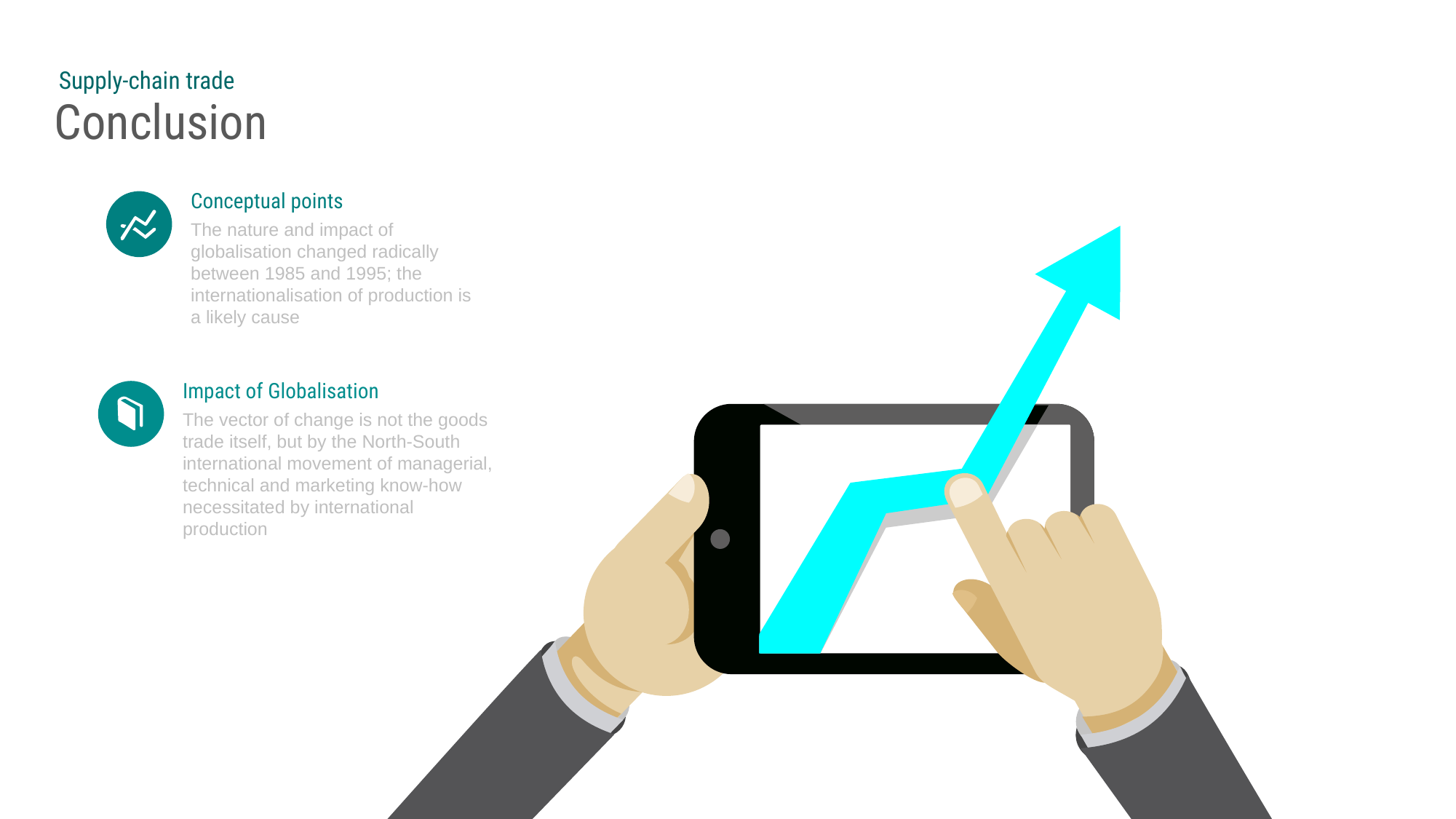

Supply-chain trade
# Conclusion
Conceptual points

The nature and impact of globalisation changed radically between 1985 and 1995; the internationalisation of production is a likely cause

Impact of Globalisation

The vector of change is not the goods trade itself, but by the North-South international movement of managerial, technical and marketing know-how necessitated by international production

z